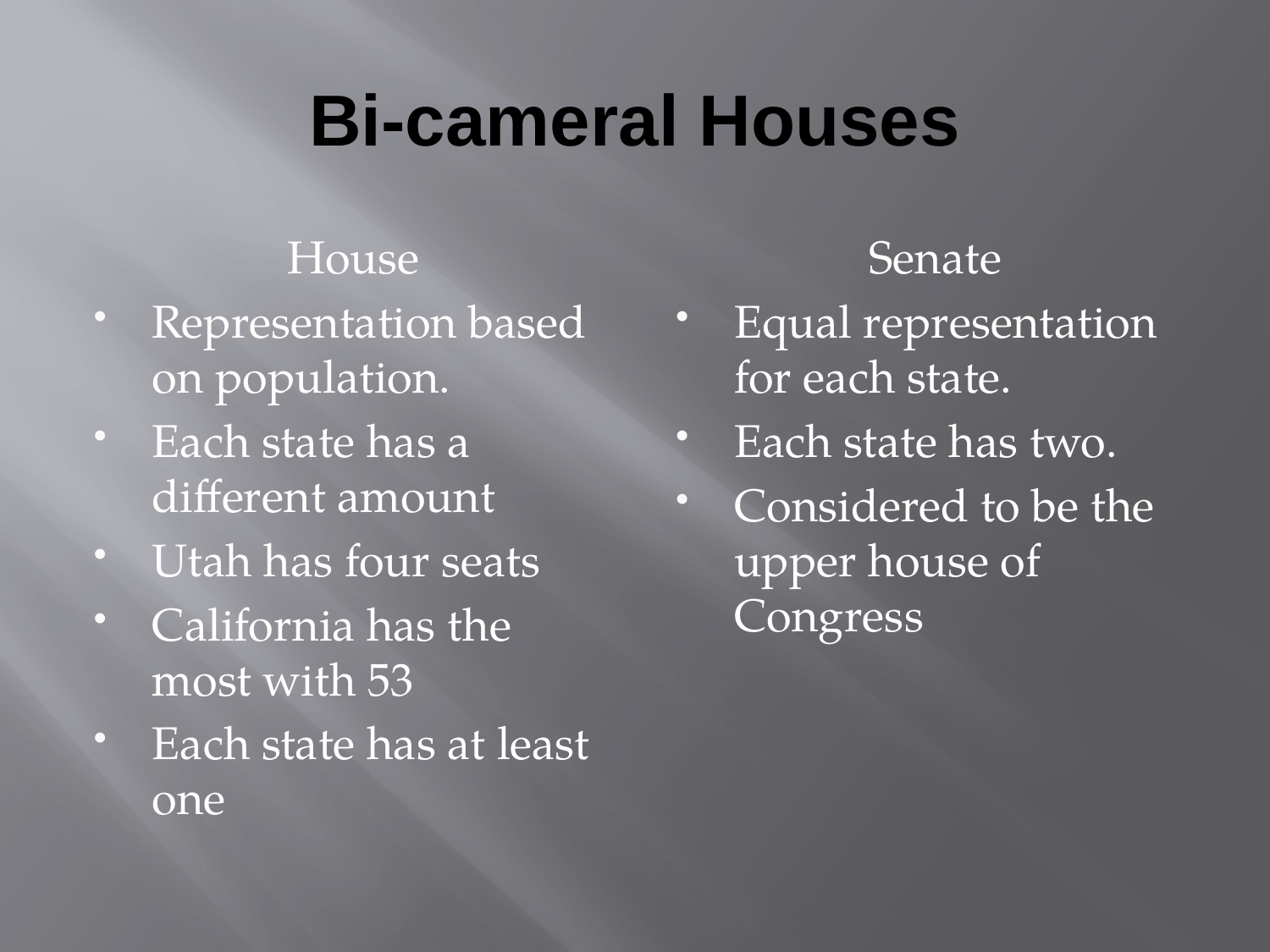

# Bi-cameral Houses
House
Representation based on population.
Each state has a different amount
Utah has four seats
California has the most with 53
Each state has at least one
Senate
Equal representation for each state.
Each state has two.
Considered to be the upper house of Congress